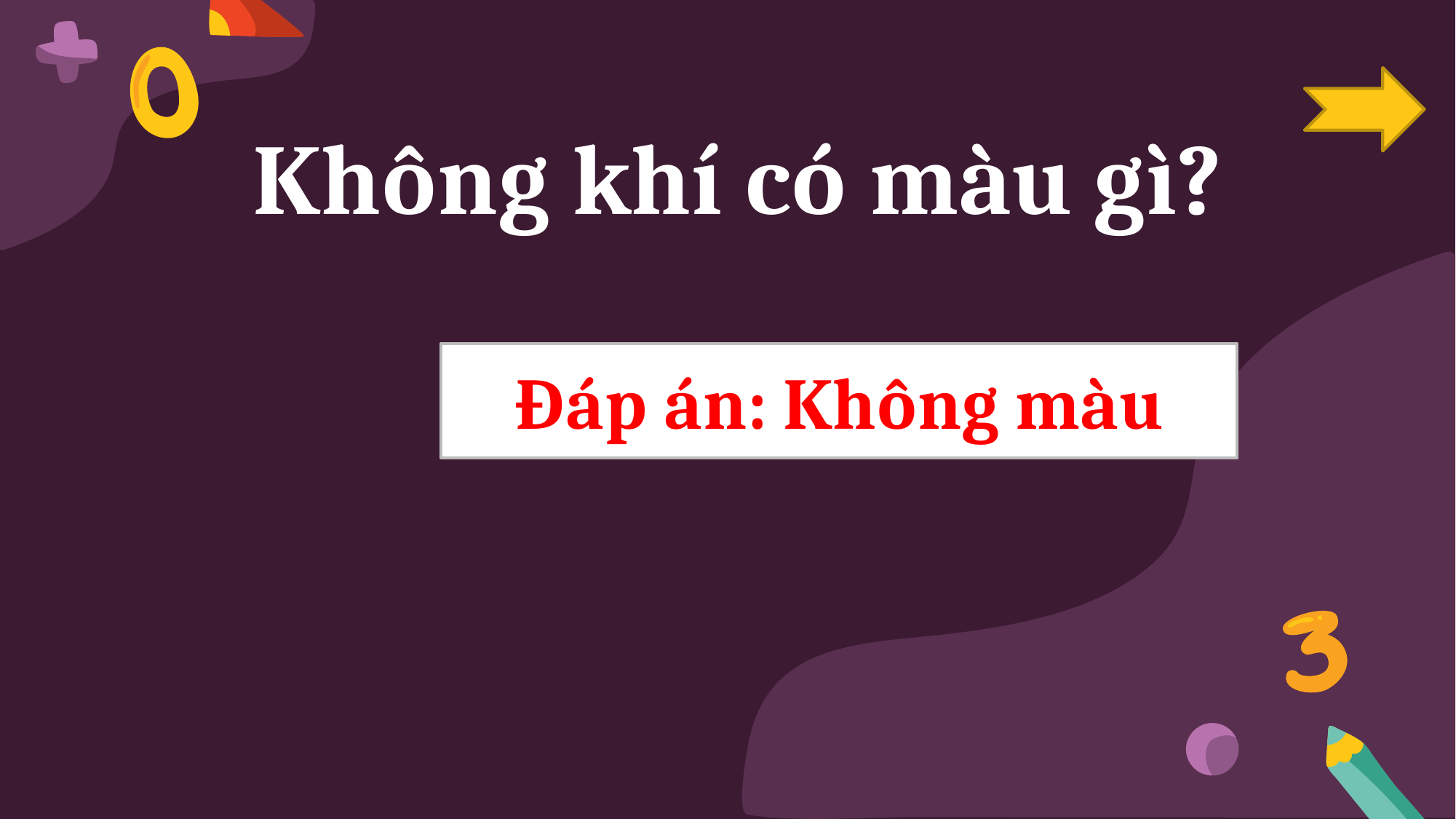

Không khí có màu gì?
Đáp án: Không màu